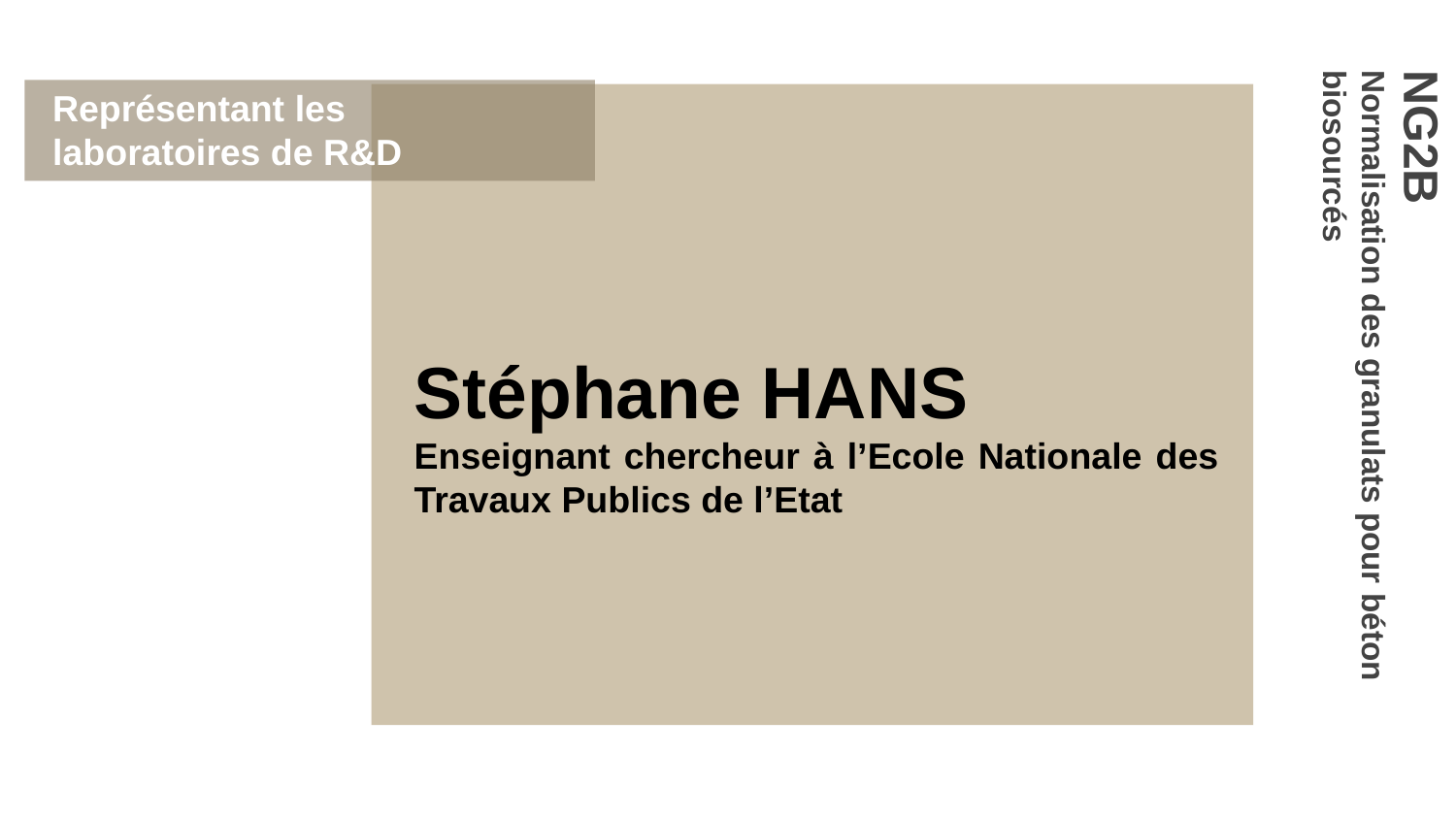

Représentant les laboratoires de R&D
Stéphane HANS
Enseignant chercheur à l’Ecole Nationale des Travaux Publics de l’Etat
NG2B
Normalisation des granulats pour béton biosourcés